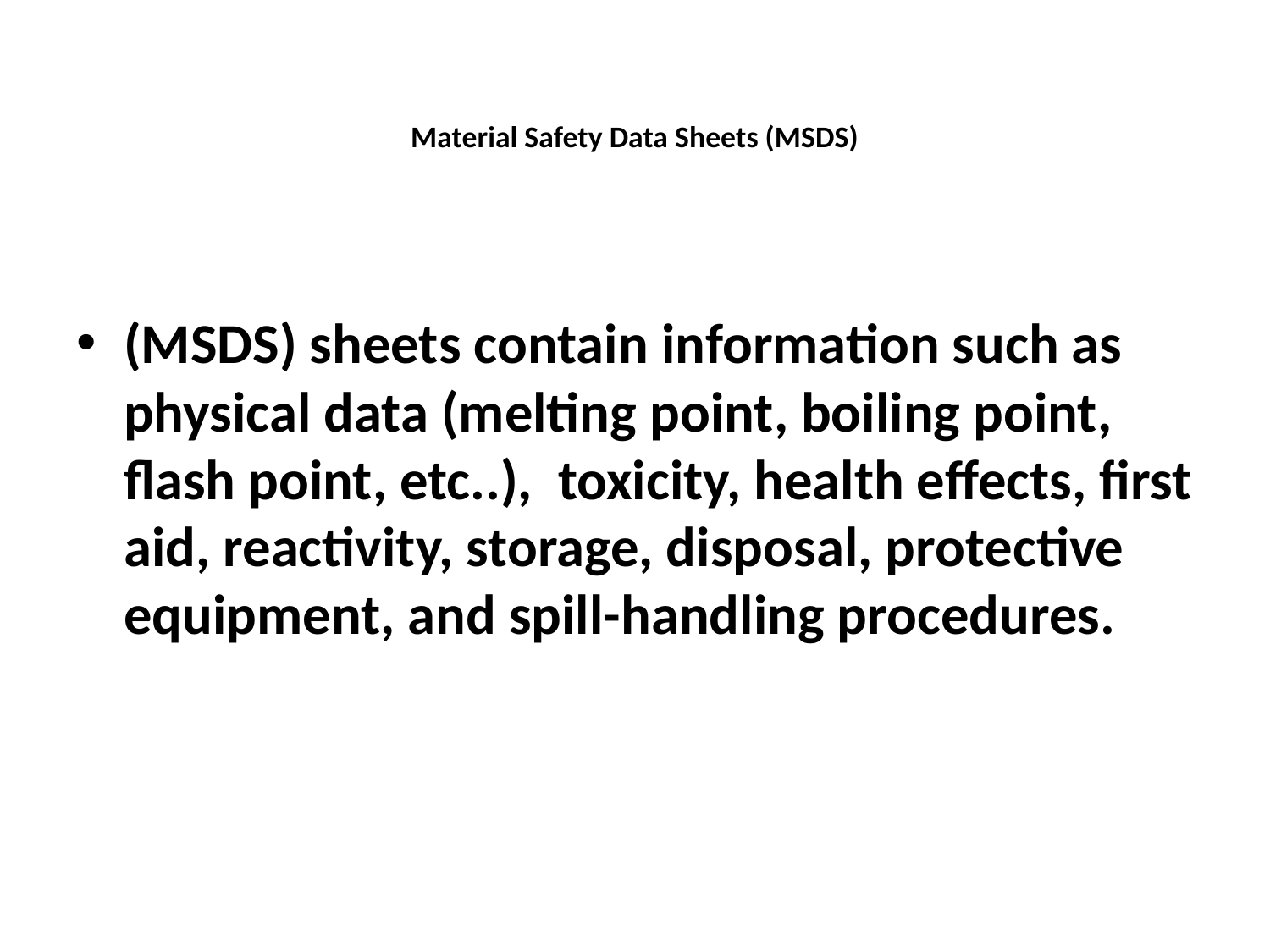

# Material Safety Data Sheets (MSDS)

(MSDS) sheets contain information such as physical data (melting point, boiling point, flash point, etc..),  toxicity, health effects, first aid, reactivity, storage, disposal, protective equipment, and spill-handling procedures.